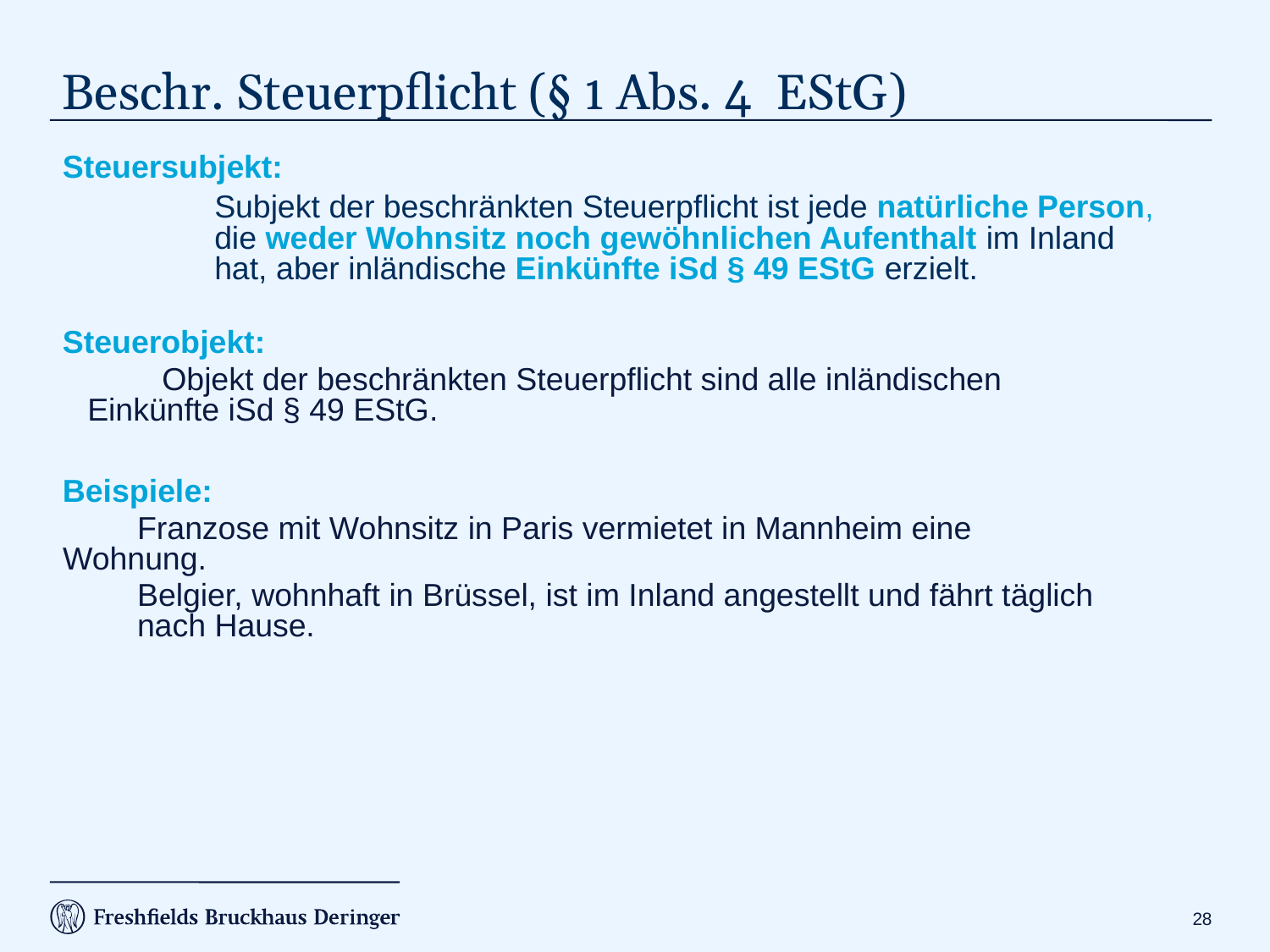

# Beschr. Steuerpflicht (§ 1 Abs. 4  EStG)
Steuersubjekt:
		Subjekt der beschränkten Steuerpflicht ist jede natürliche Person,
	die weder Wohnsitz noch gewöhnlichen Aufenthalt im Inland
	hat, aber inländische Einkünfte iSd § 49 EStG erzielt.

Steuerobjekt:
	Objekt der beschränkten Steuerpflicht sind alle inländischen 	Einkünfte iSd § 49 EStG.

Beispiele:
	Franzose mit Wohnsitz in Paris vermietet in Mannheim eine 	Wohnung.
	Belgier, wohnhaft in Brüssel, ist im Inland angestellt und fährt täglich 	nach Hause.
28